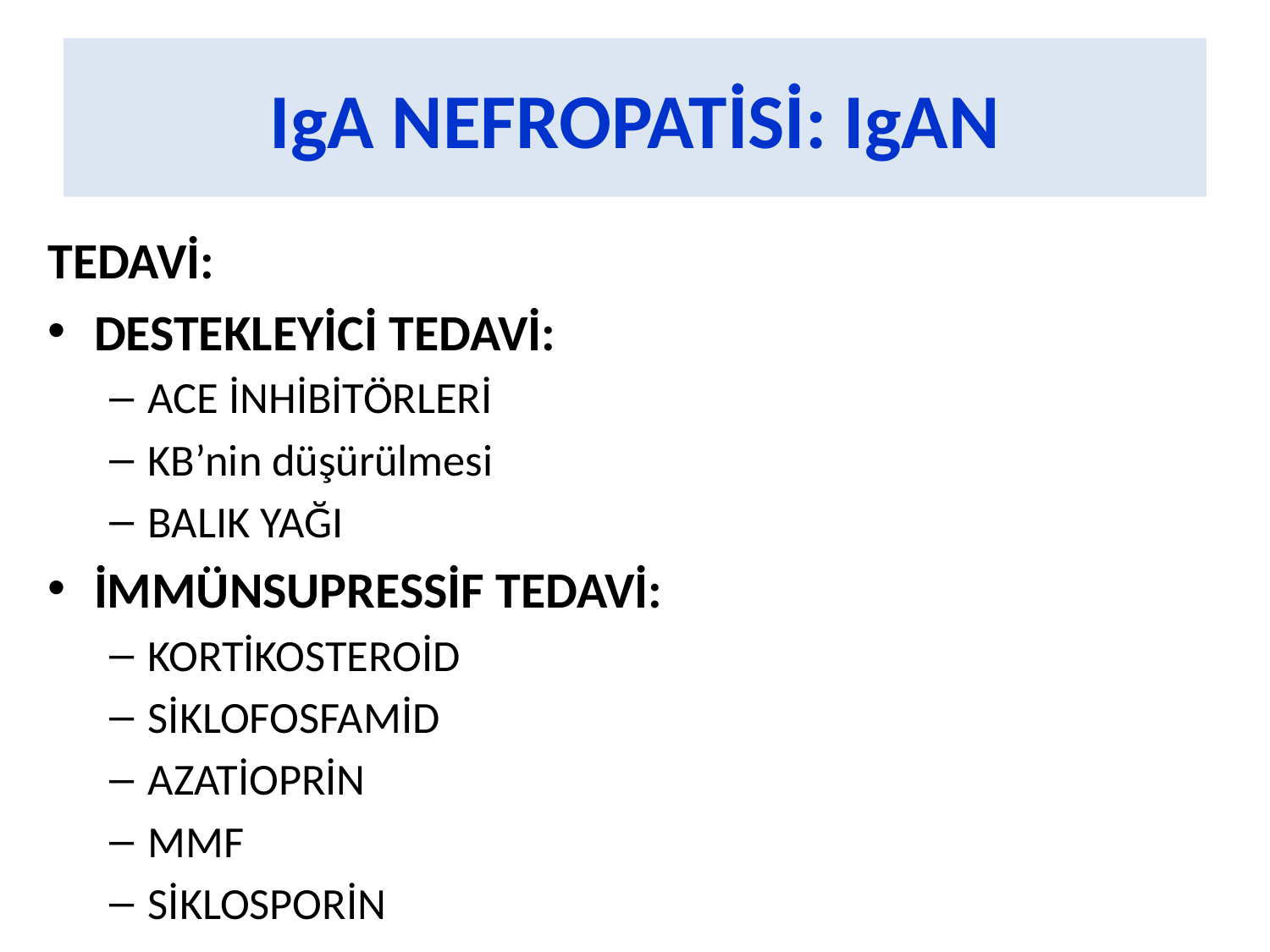

# IgA NEFROPATİSİ: IgAN
TEDAVİ:
DESTEKLEYİCİ TEDAVİ:
ACE İNHİBİTÖRLERİ
KB’nin düşürülmesi
BALIK YAĞI
İMMÜNSUPRESSİF TEDAVİ:
KORTİKOSTEROİD
SİKLOFOSFAMİD
AZATİOPRİN
MMF
SİKLOSPORİN